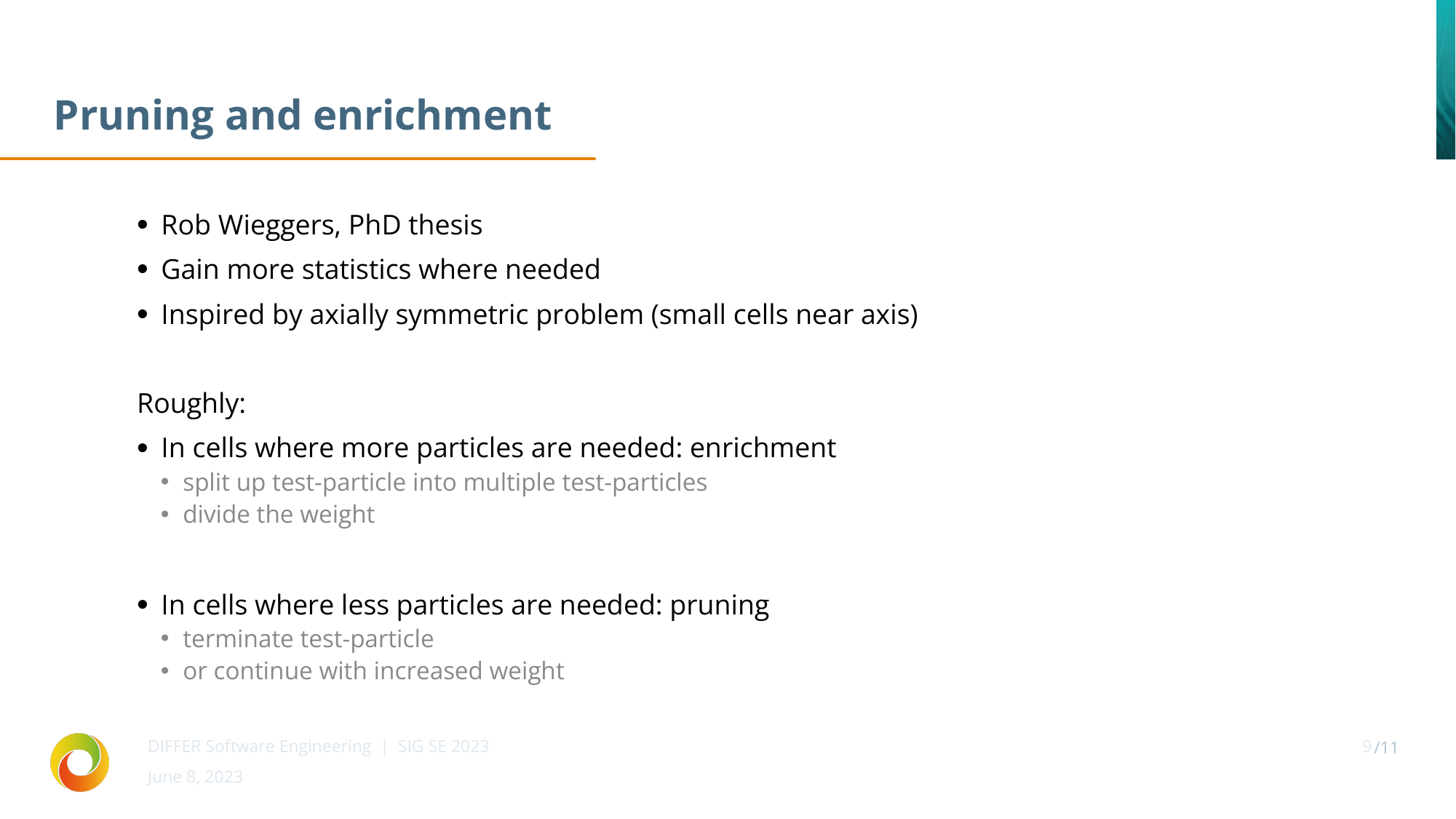

# Pruning and enrichment
Rob Wieggers, PhD thesis
Gain more statistics where needed
Inspired by axially symmetric problem (small cells near axis)

Roughly:
In cells where more particles are needed: enrichment
split up test-particle into multiple test-particles
divide the weight

In cells where less particles are needed: pruning
terminate test-particle
or continue with increased weight
DIFFER Software Engineering  |  SIG SE 2023
9
June 8, 2023